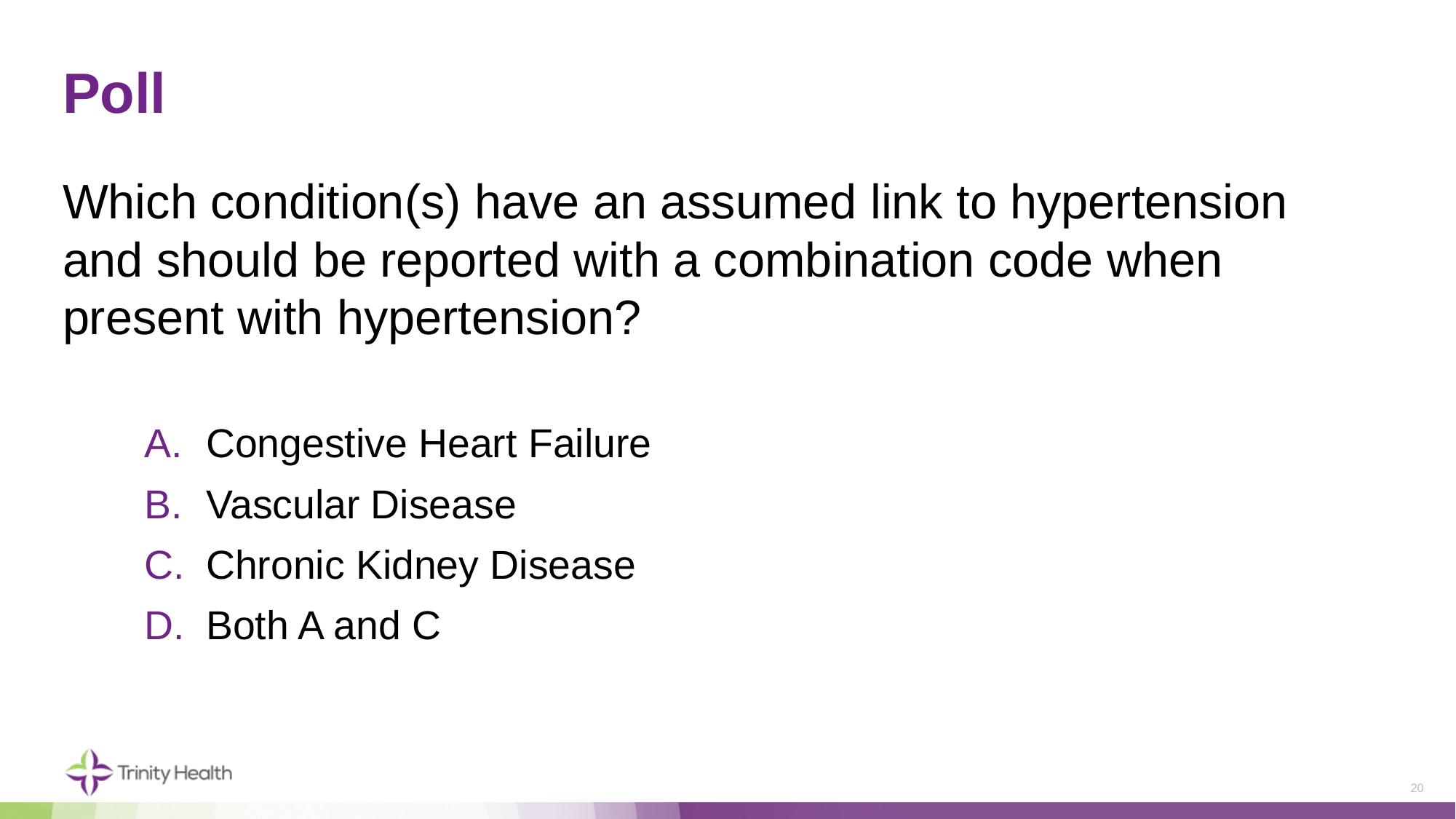

# Poll
Which condition(s) have an assumed link to hypertension and should be reported with a combination code when present with hypertension?

Congestive Heart Failure
Vascular Disease
Chronic Kidney Disease
Both A and C
20